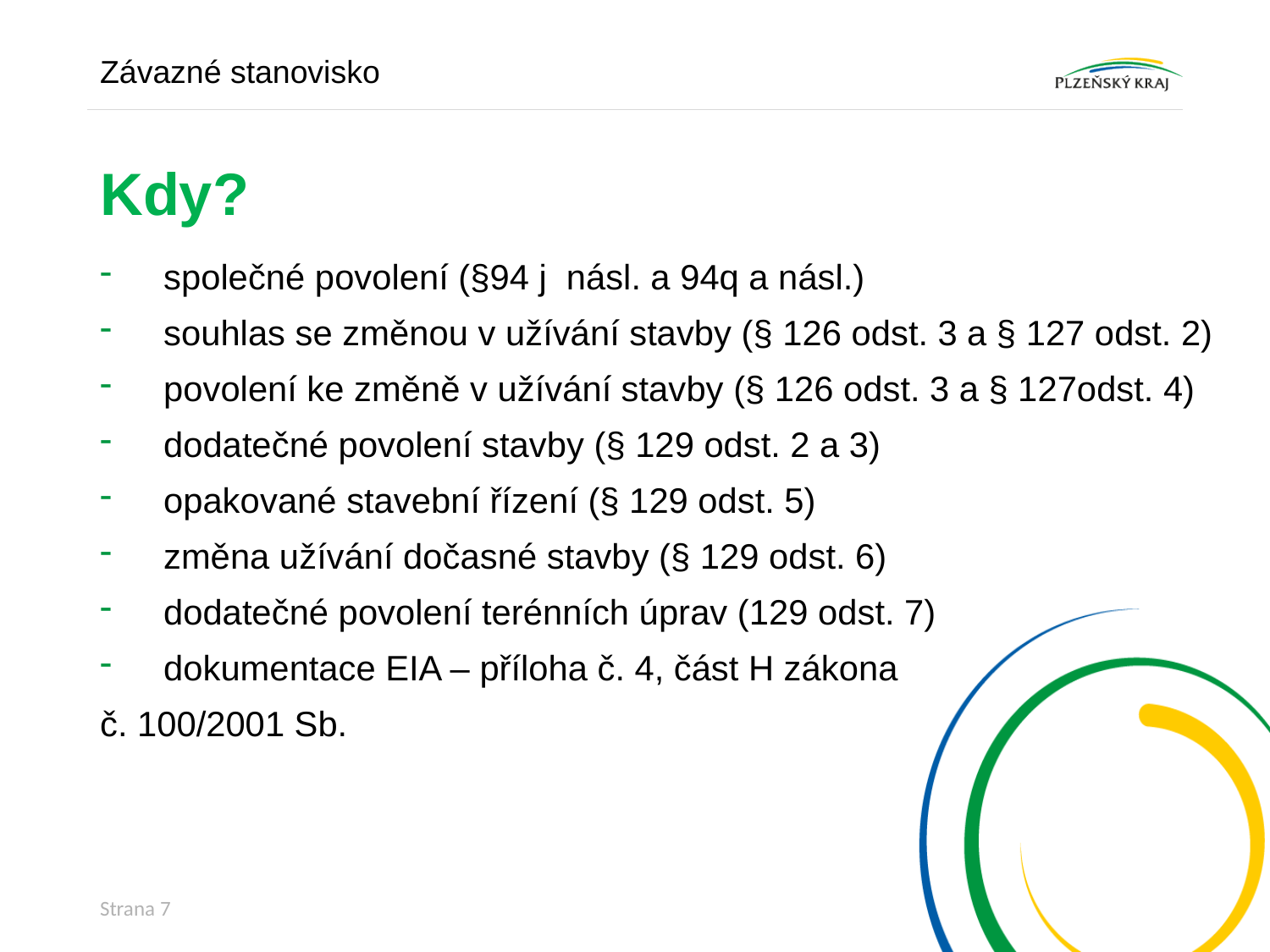

Závazné stanovisko
# Kdy?
společné povolení (§94 j  násl. a 94q a násl.)
souhlas se změnou v užívání stavby (§ 126 odst. 3 a § 127 odst. 2)
povolení ke změně v užívání stavby (§ 126 odst. 3 a § 127odst. 4)
dodatečné povolení stavby (§ 129 odst. 2 a 3)
opakované stavební řízení (§ 129 odst. 5)
změna užívání dočasné stavby (§ 129 odst. 6)
dodatečné povolení terénních úprav (129 odst. 7)
dokumentace EIA – příloha č. 4, část H zákona
č. 100/2001 Sb.

Strana 7